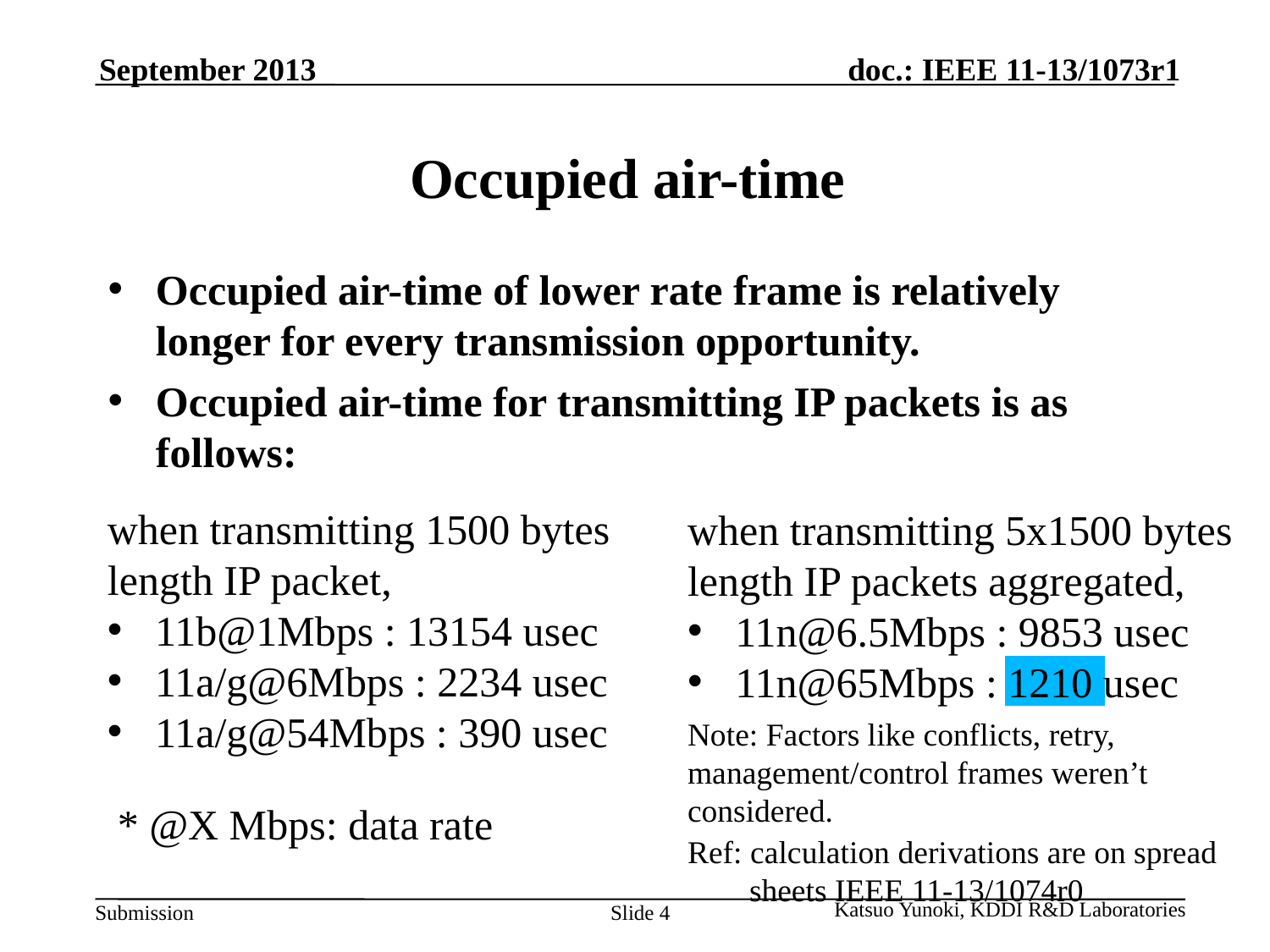

September 2013
# Occupied air-time
Occupied air-time of lower rate frame is relatively longer for every transmission opportunity.
Occupied air-time for transmitting IP packets is as follows:

when transmitting 1500 bytes length IP packet,
11b@1Mbps : 13154 usec
11a/g@6Mbps : 2234 usec
11a/g@54Mbps : 390 usec
when transmitting 5x1500 bytes length IP packets aggregated,
11n@6.5Mbps : 9853 usec
11n@65Mbps : 1210 usec

Note: Factors like conflicts, retry, management/control frames weren’t considered.
* @X Mbps: data rate
Ref: calculation derivations are on spread sheets IEEE 11-13/1074r0
Katsuo Yunoki, KDDI R&D Laboratories
Slide 4